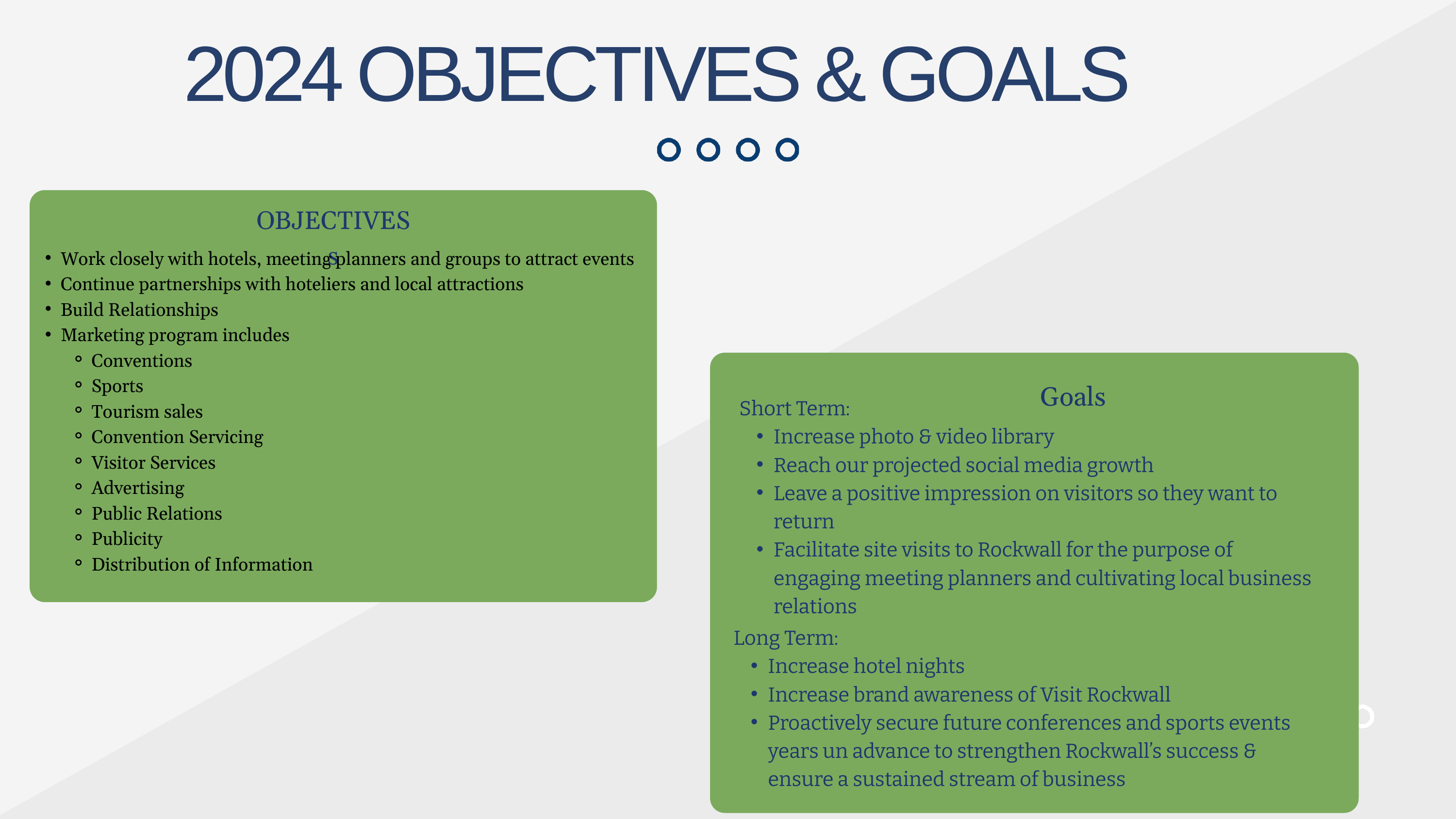

2024 OBJECTIVES & GOALS

OBJECTIVESs
Work closely with hotels, meeting planners and groups to attract events
Continue partnerships with hoteliers and local attractions
Build Relationships
Marketing program includes
Conventions
Sports
Tourism sales
Convention Servicing
Visitor Services
Advertising
Public Relations
Publicity
Distribution of Information

Goals
Short Term:
Increase photo & video library
Reach our projected social media growth
Leave a positive impression on visitors so they want to return
Facilitate site visits to Rockwall for the purpose of engaging meeting planners and cultivating local business relations
Long Term:
Increase hotel nights
Increase brand awareness of Visit Rockwall
Proactively secure future conferences and sports events years un advance to strengthen Rockwall’s success & ensure a sustained stream of business